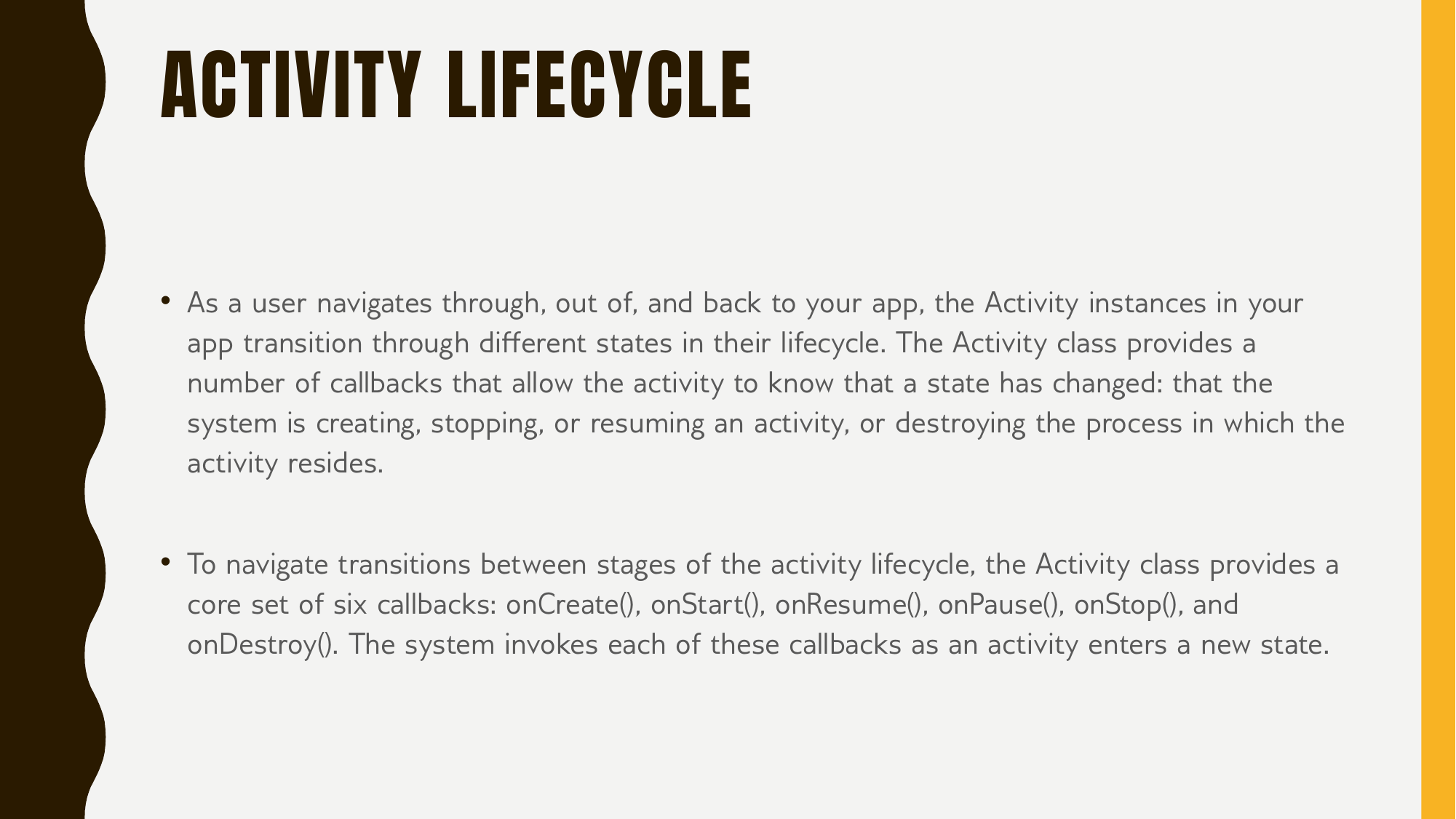

# Activity lifecycle
As a user navigates through, out of, and back to your app, the Activity instances in your app transition through different states in their lifecycle. The Activity class provides a number of callbacks that allow the activity to know that a state has changed: that the system is creating, stopping, or resuming an activity, or destroying the process in which the activity resides.

To navigate transitions between stages of the activity lifecycle, the Activity class provides a core set of six callbacks: onCreate(), onStart(), onResume(), onPause(), onStop(), and onDestroy(). The system invokes each of these callbacks as an activity enters a new state.